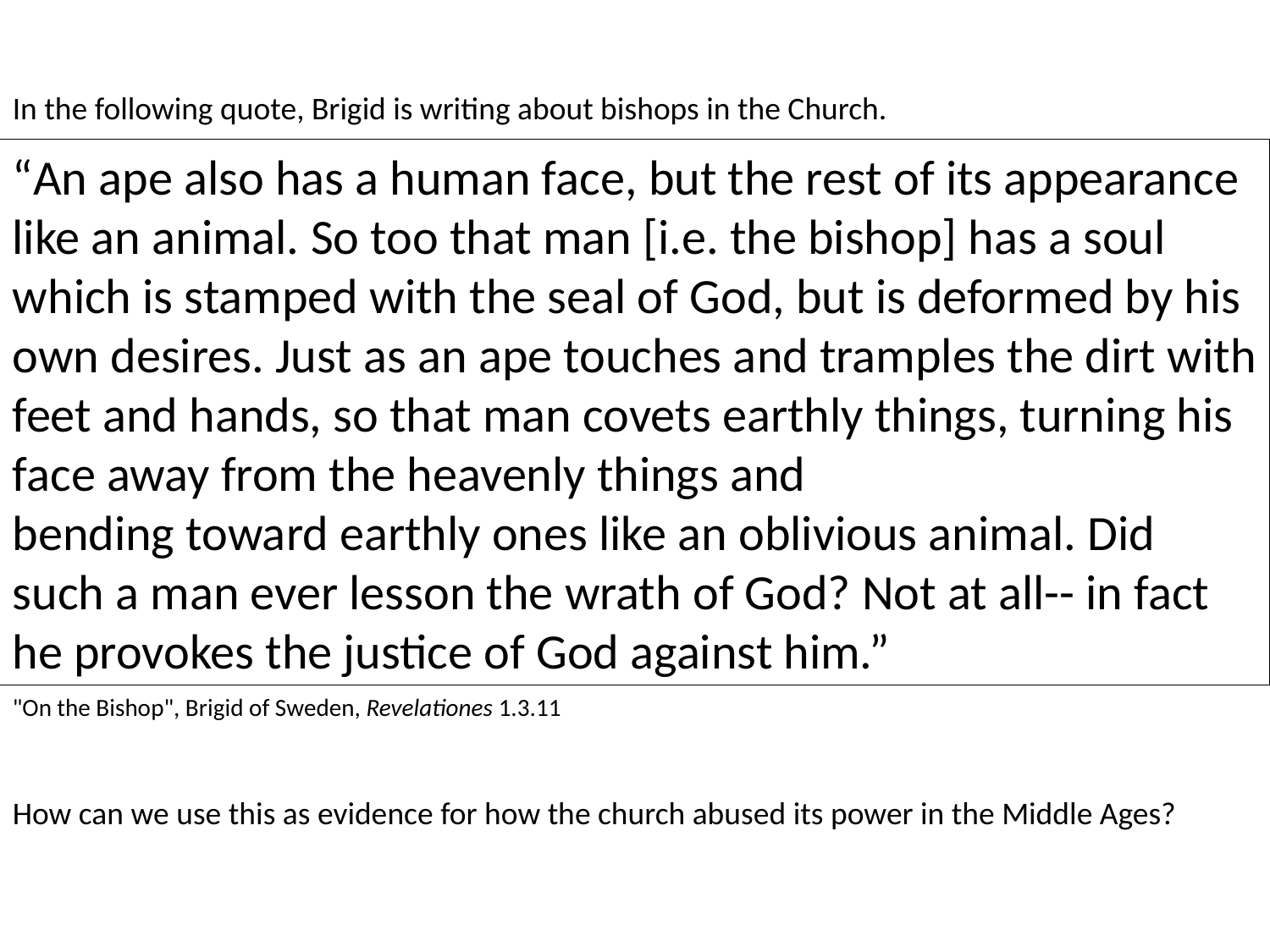

In the following quote, Brigid is writing about bishops in the Church.
“An ape also has a human face, but the rest of its appearance like an animal. So too that man [i.e. the bishop] has a soul which is stamped with the seal of God, but is deformed by his own desires. Just as an ape touches and tramples the dirt with feet and hands, so that man covets earthly things, turning his face away from the heavenly things and
bending toward earthly ones like an oblivious animal. Did such a man ever lesson the wrath of God? Not at all-- in fact he provokes the justice of God against him.”
"On the Bishop", Brigid of Sweden, Revelationes 1.3.11
How can we use this as evidence for how the church abused its power in the Middle Ages?